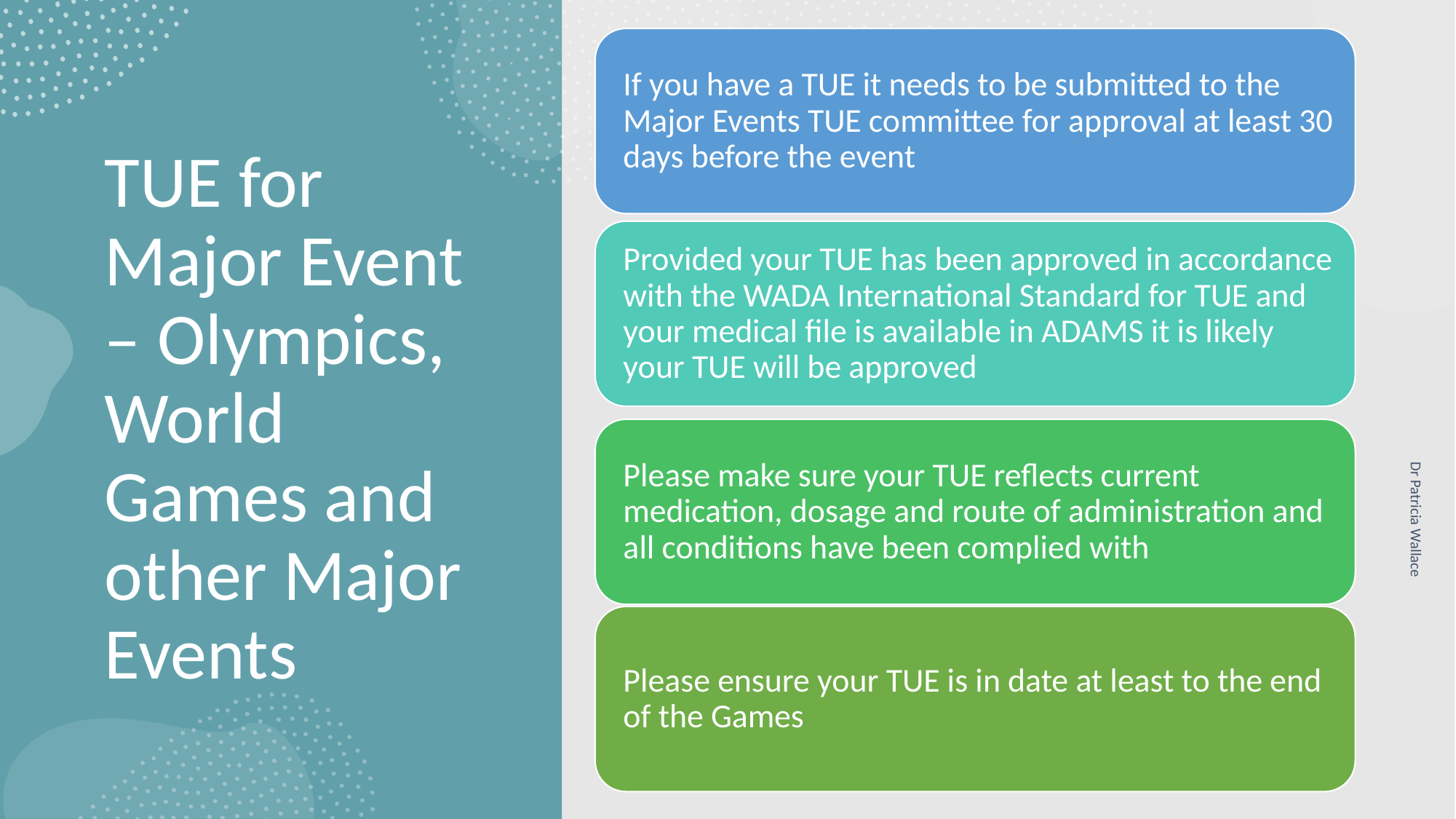

If you have a TUE it needs to be submitted to the Major Events TUE committee for approval at least 30 days before the event
Provided your TUE has been approved in accordance with the WADA International Standard for TUE and your medical file is available in ADAMS it is likely your TUE will be approved
Please make sure your TUE reflects current medication, dosage and route of administration and all conditions have been complied with
Please ensure your TUE is in date at least to the end of the Games
# TUE for Major Event – Olympics, World Games and other Major Events
Dr Patricia Wallace